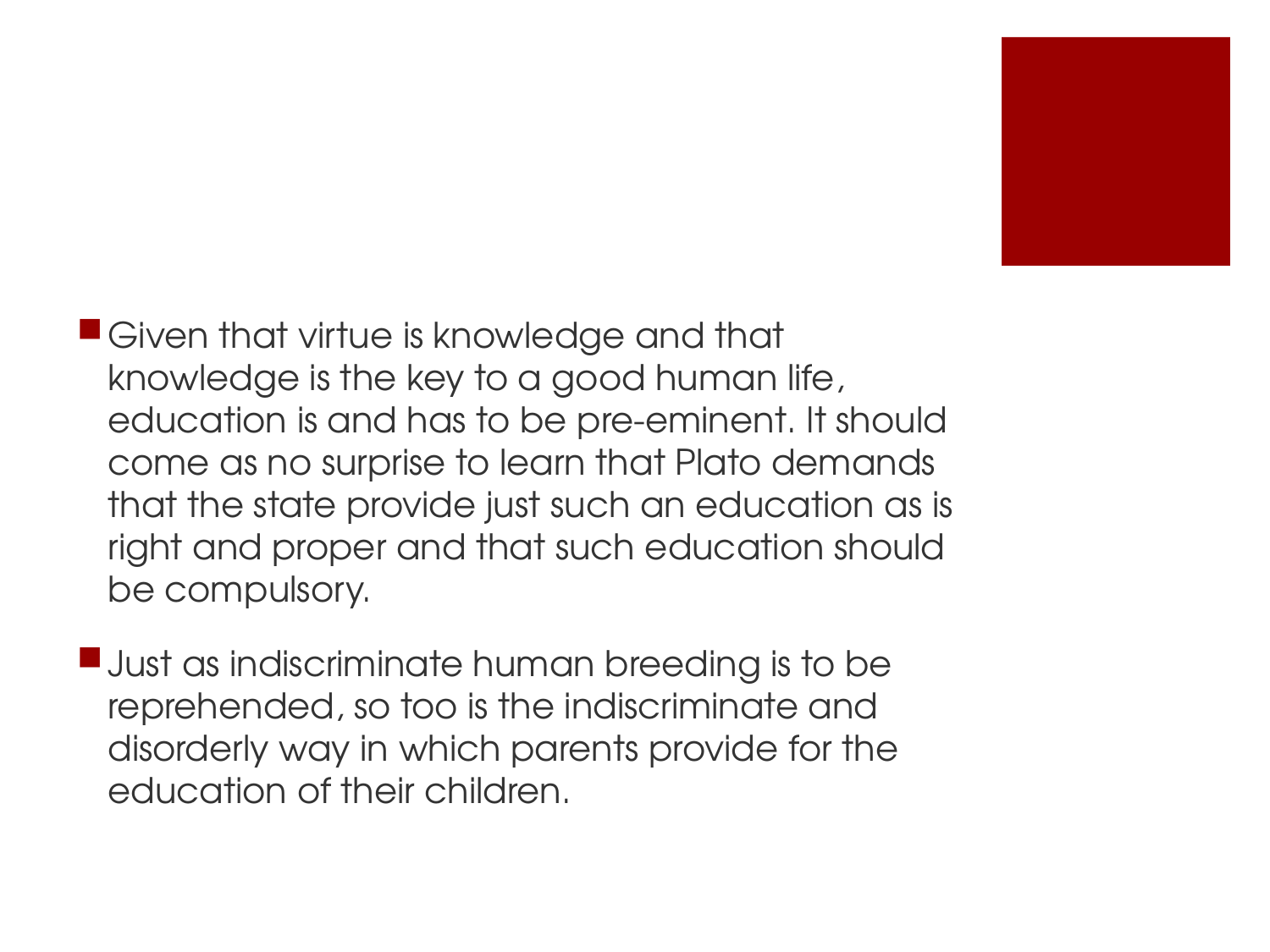

#
Given that virtue is knowledge and that knowledge is the key to a good human life, education is and has to be pre-eminent. It should come as no surprise to learn that Plato demands that the state provide just such an education as is right and proper and that such education should be compulsory.
Just as indiscriminate human breeding is to be reprehended, so too is the indiscriminate and disorderly way in which parents provide for the education of their children.